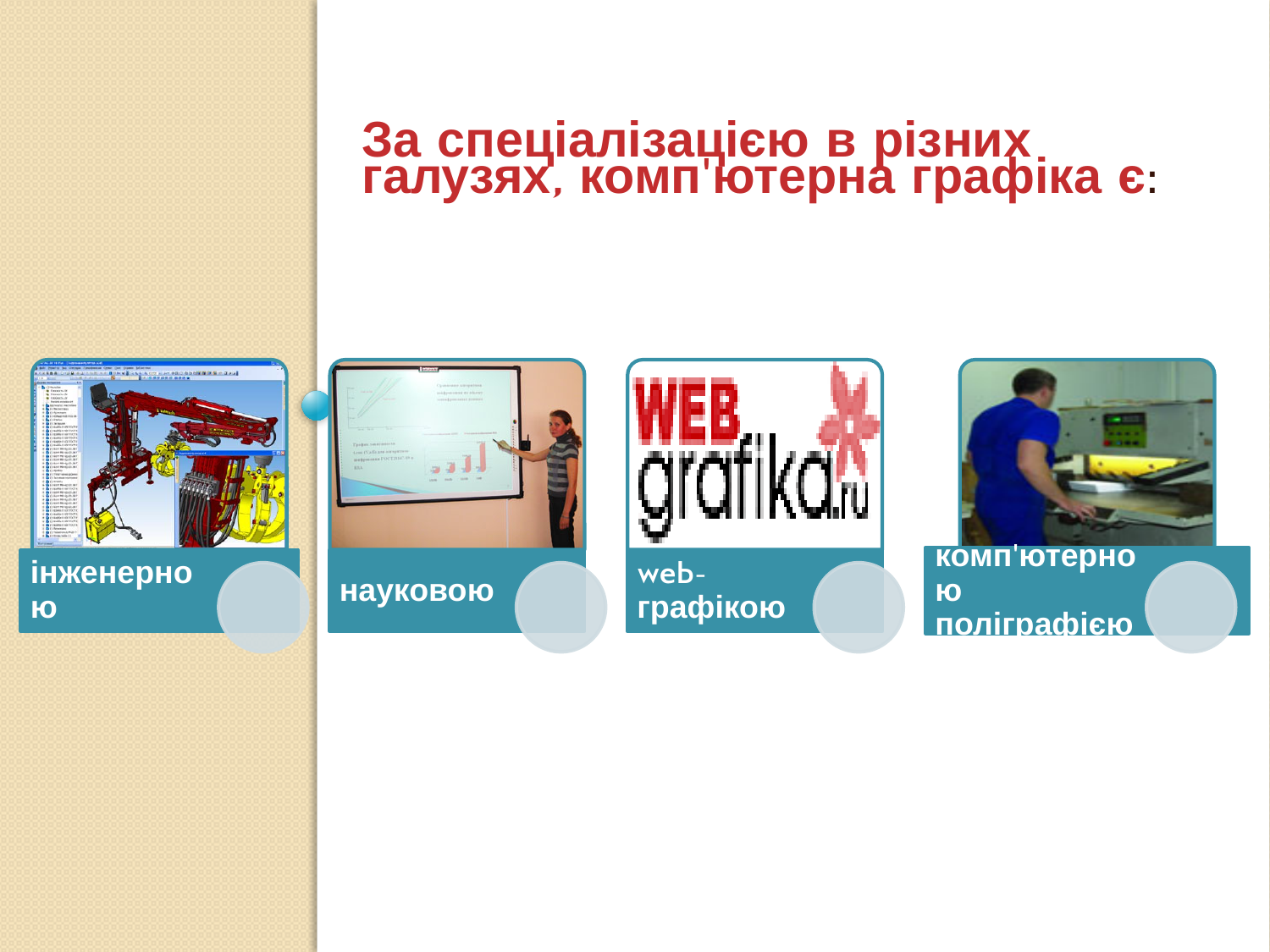

За спеціалізацією в різних галузях, комп'ютерна графіка є:
інженерною
науковою
web-графікою
комп'ютерною поліграфією